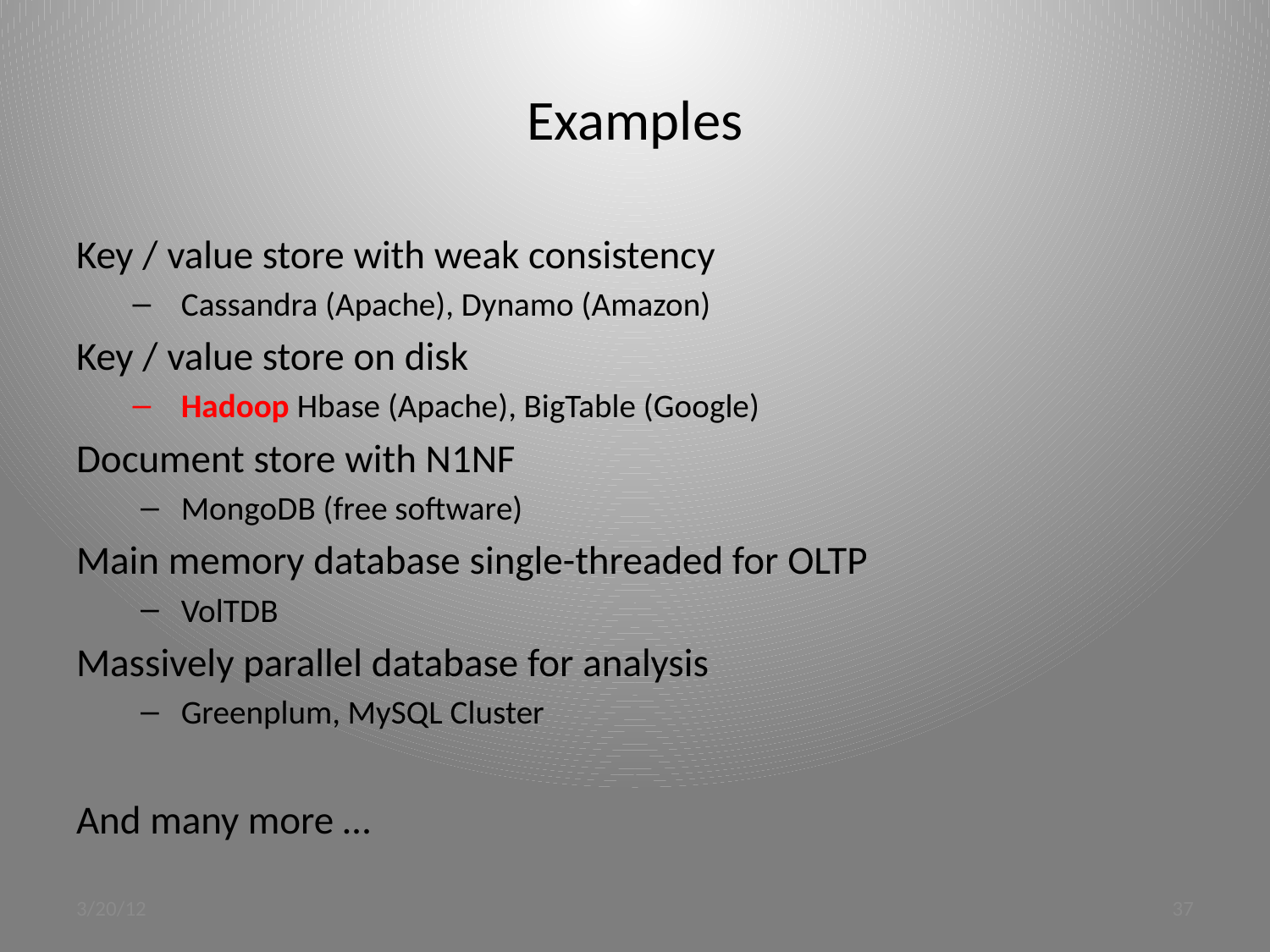

# Examples
Key / value store with weak consistency
Cassandra (Apache), Dynamo (Amazon)
Key / value store on disk
Hadoop Hbase (Apache), BigTable (Google)
Document store with N1NF
MongoDB (free software)
Main memory database single-threaded for OLTP
VolTDB
Massively parallel database for analysis
Greenplum, MySQL Cluster

And many more …

3/20/12
37